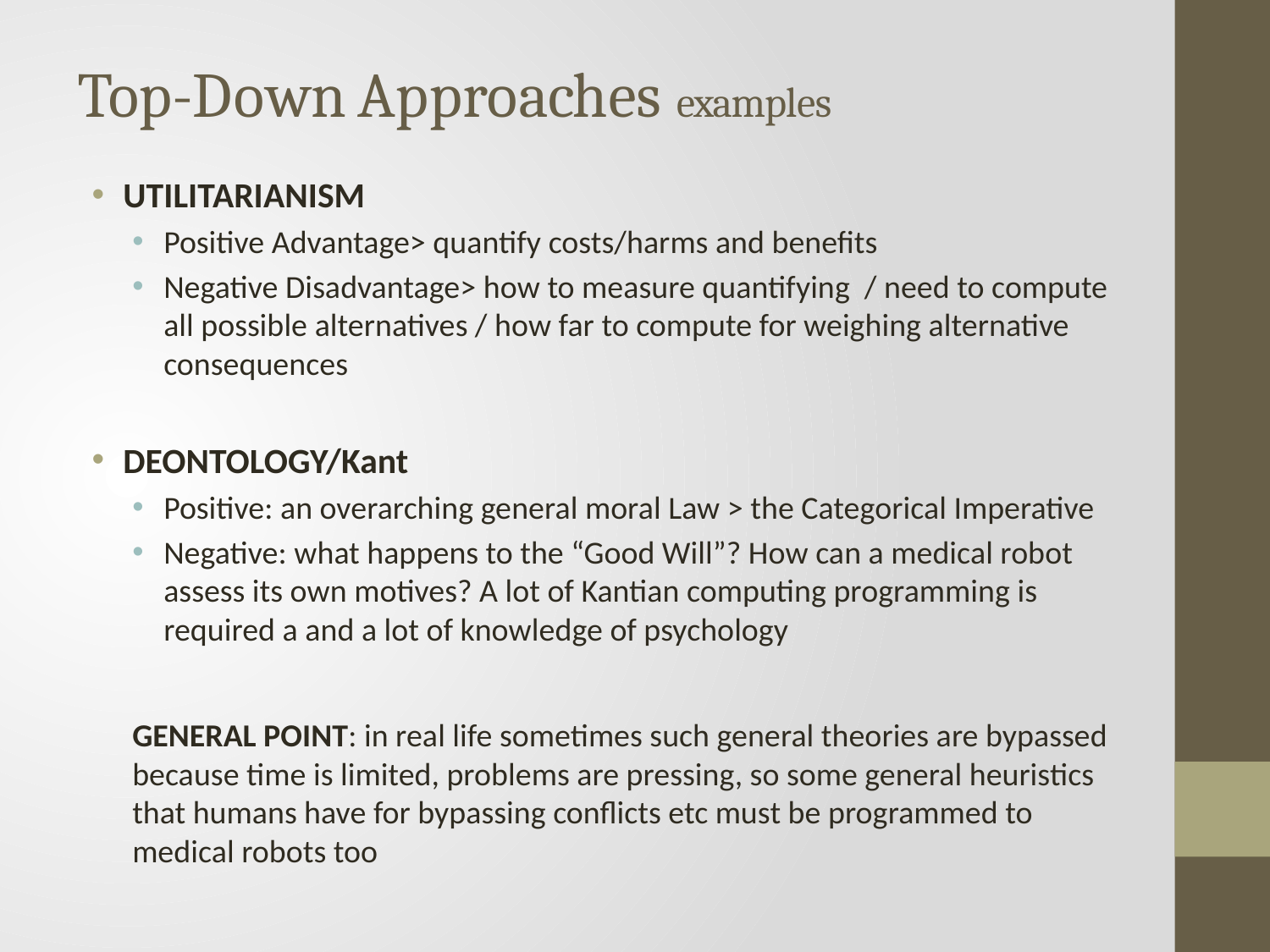

# Top-Down Approaches examples
UTILITARIANISM
Positive Advantage> quantify costs/harms and benefits
Negative Disadvantage> how to measure quantifying  / need to compute all possible alternatives / how far to compute for weighing alternative consequences

DEONTOLOGY/Kant
Positive: an overarching general moral Law > the Categorical Imperative
Negative: what happens to the “Good Will”? How can a medical robot assess its own motives? A lot of Kantian computing programming is required a and a lot of knowledge of psychology

GENERAL POINT: in real life sometimes such general theories are bypassed because time is limited, problems are pressing, so some general heuristics that humans have for bypassing conflicts etc must be programmed to medical robots too